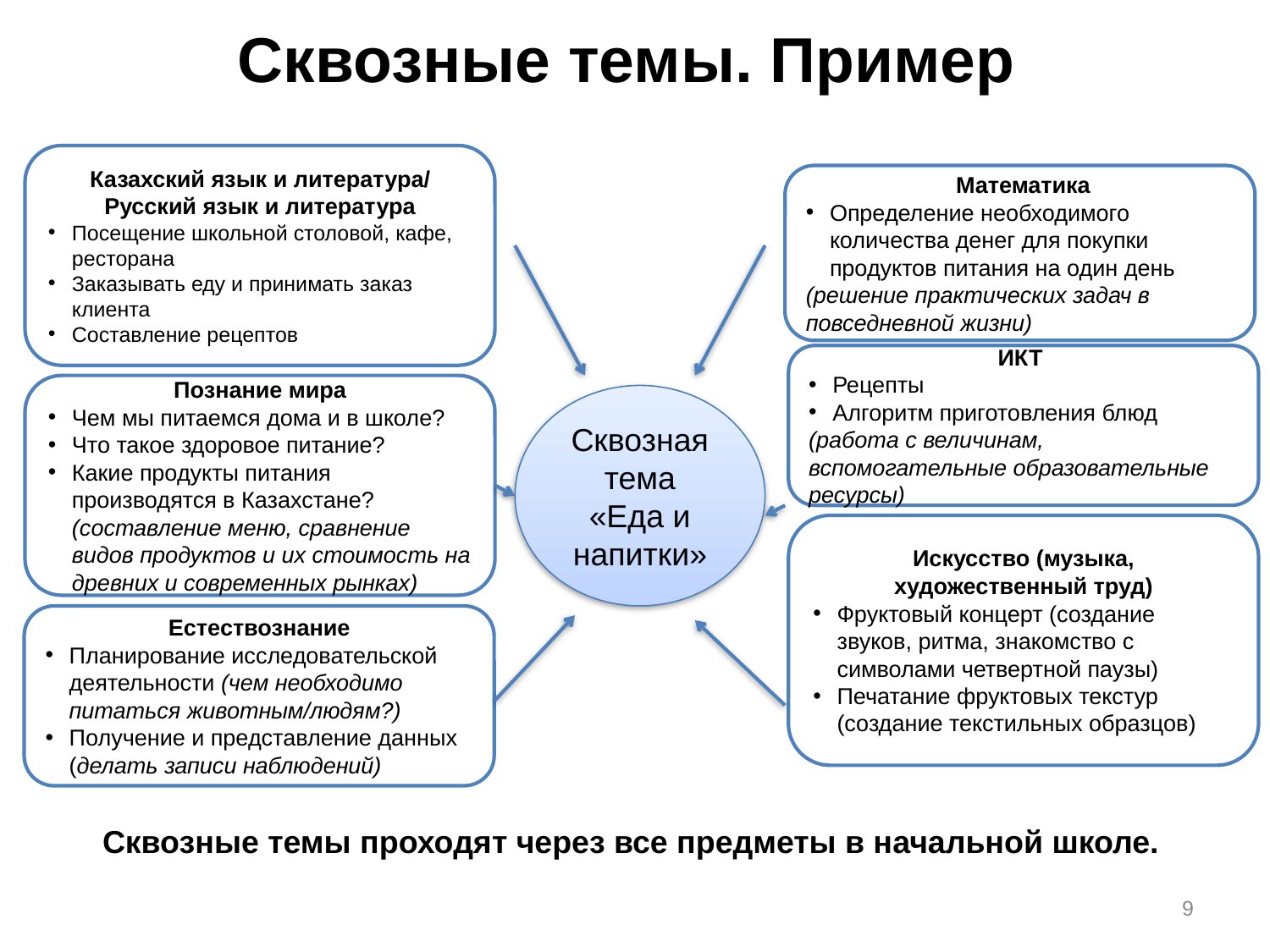

# Сквозные темы. Пример
Казахский язык и литература/ Русский язык и литература
Посещение школьной столовой, кафе, ресторана
Заказывать еду и принимать заказ клиента
Составление рецептов
 Математика
Определение необходимого количества денег для покупки продуктов питания на один день
(решение практических задач в повседневной жизни)
ИКТ
Рецепты
Алгоритм приготовления блюд
(работа с величинам, вспомогательные образовательные ресурсы)
Познание мира
Чем мы питаемся дома и в школе?
Что такое здоровое питание?
Какие продукты питания производятся в Казахстане? (составление меню, сравнение видов продуктов и их стоимость на древних и современных рынках)
Сквозная тема «Еда и напитки»
Искусство (музыка, художественный труд)
Фруктовый концерт (создание звуков, ритма, знакомство с символами четвертной паузы)
Печатание фруктовых текстур (создание текстильных образцов)
Естествознание
Планирование исследовательской деятельности (чем необходимо питаться животным/людям?)
Получение и представление данных (делать записи наблюдений)
Сквозные темы проходят через все предметы в начальной школе.
9